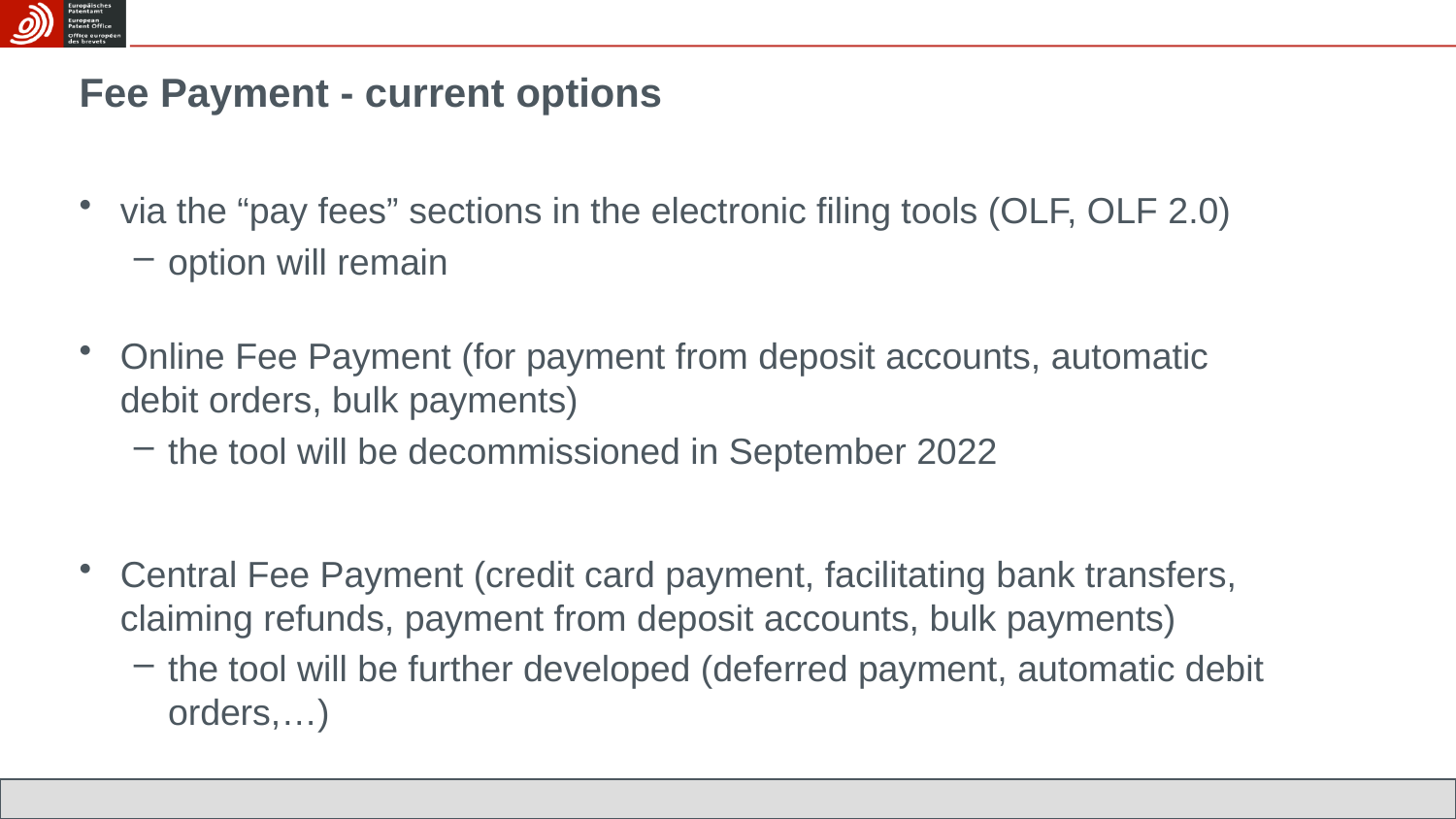

# Fee Payment - current options

via the “pay fees” sections in the electronic filing tools (OLF, OLF 2.0)
option will remain
Online Fee Payment (for payment from deposit accounts, automatic debit orders, bulk payments)
the tool will be decommissioned in September 2022

Central Fee Payment (credit card payment, facilitating bank transfers, claiming refunds, payment from deposit accounts, bulk payments)
the tool will be further developed (deferred payment, automatic debit orders,…)